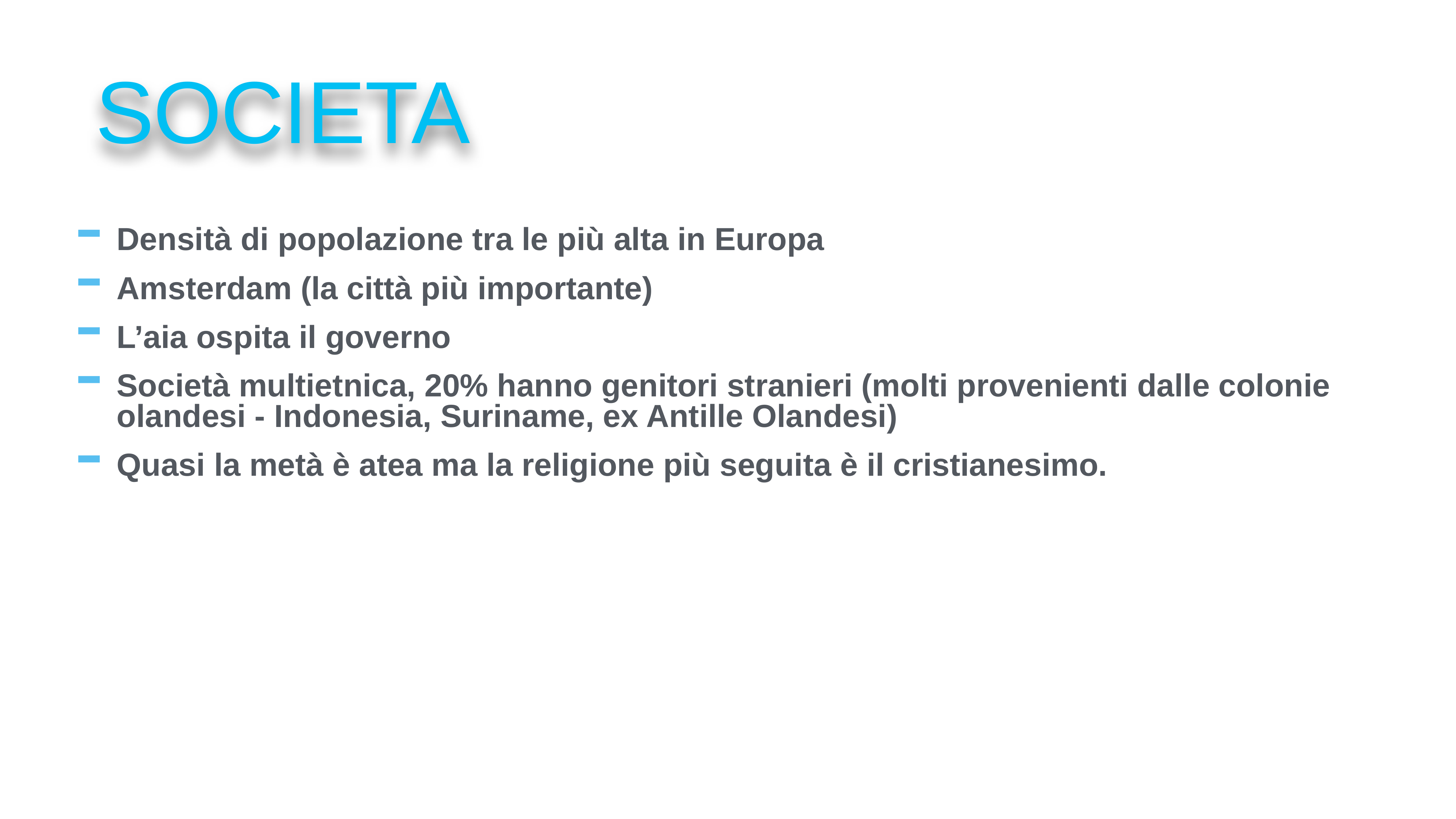

# Societa
Densità di popolazione tra le più alta in Europa
Amsterdam (la città più importante)
L’aia ospita il governo
Società multietnica, 20% hanno genitori stranieri (molti provenienti dalle colonie olandesi - Indonesia, Suriname, ex Antille Olandesi)
Quasi la metà è atea ma la religione più seguita è il cristianesimo.